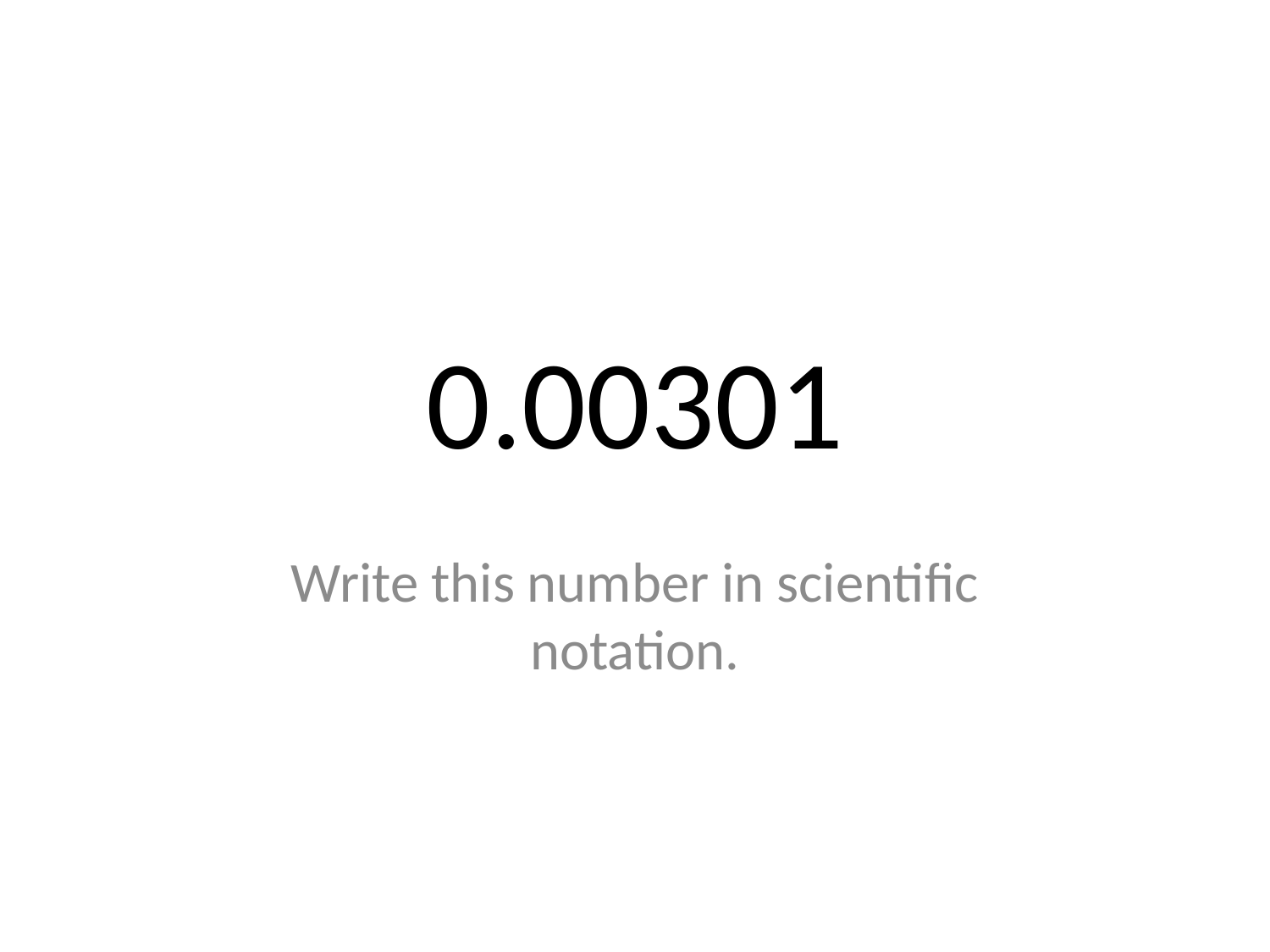

# 0.00301
Write this number in scientific notation.